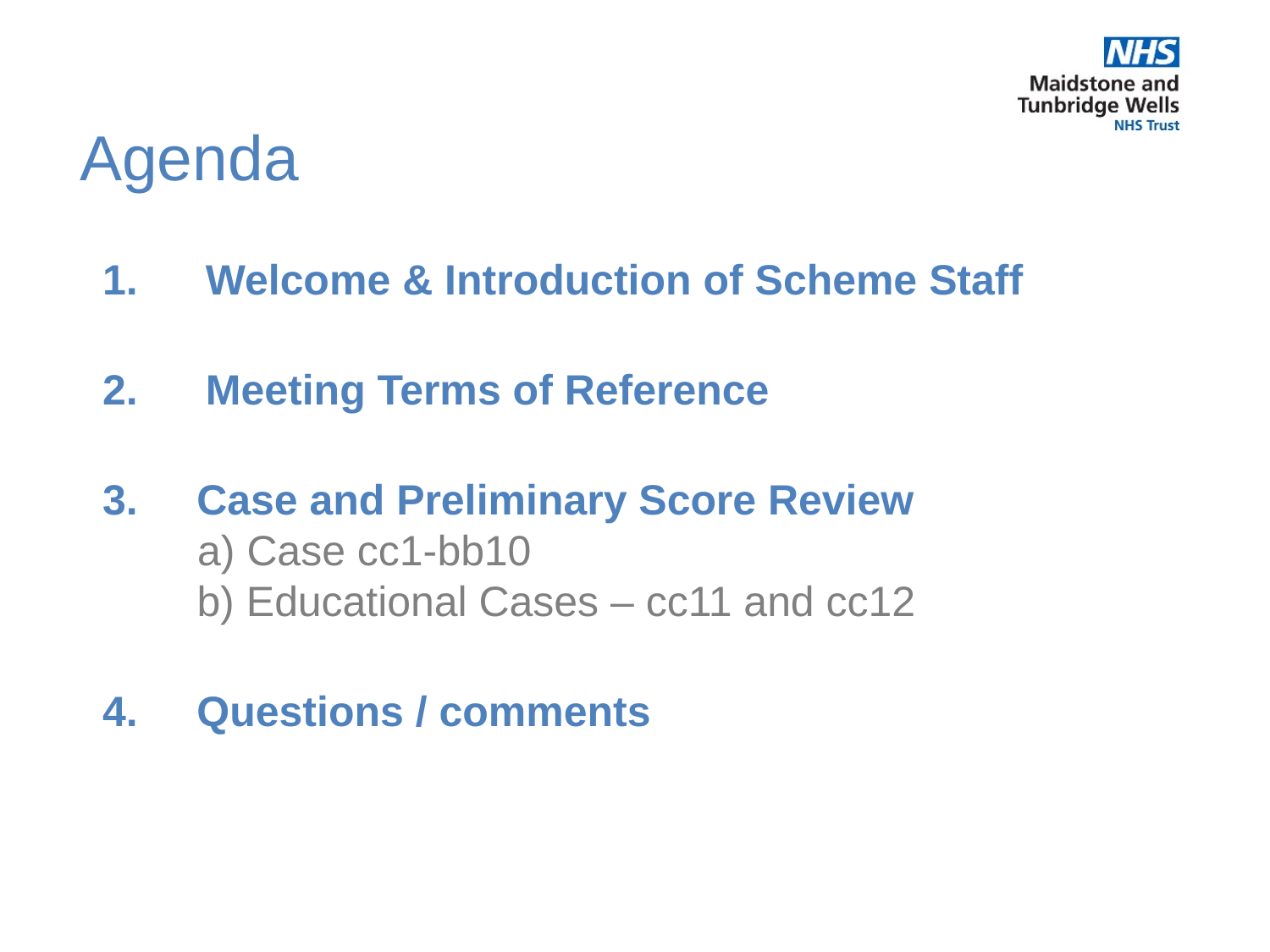

# Agenda
Welcome & Introduction of Scheme Staff
Meeting Terms of Reference
3.     Case and Preliminary Score Review
        a) Case cc1-bb10
        b) Educational Cases – cc11 and cc12
4.     Questions / comments